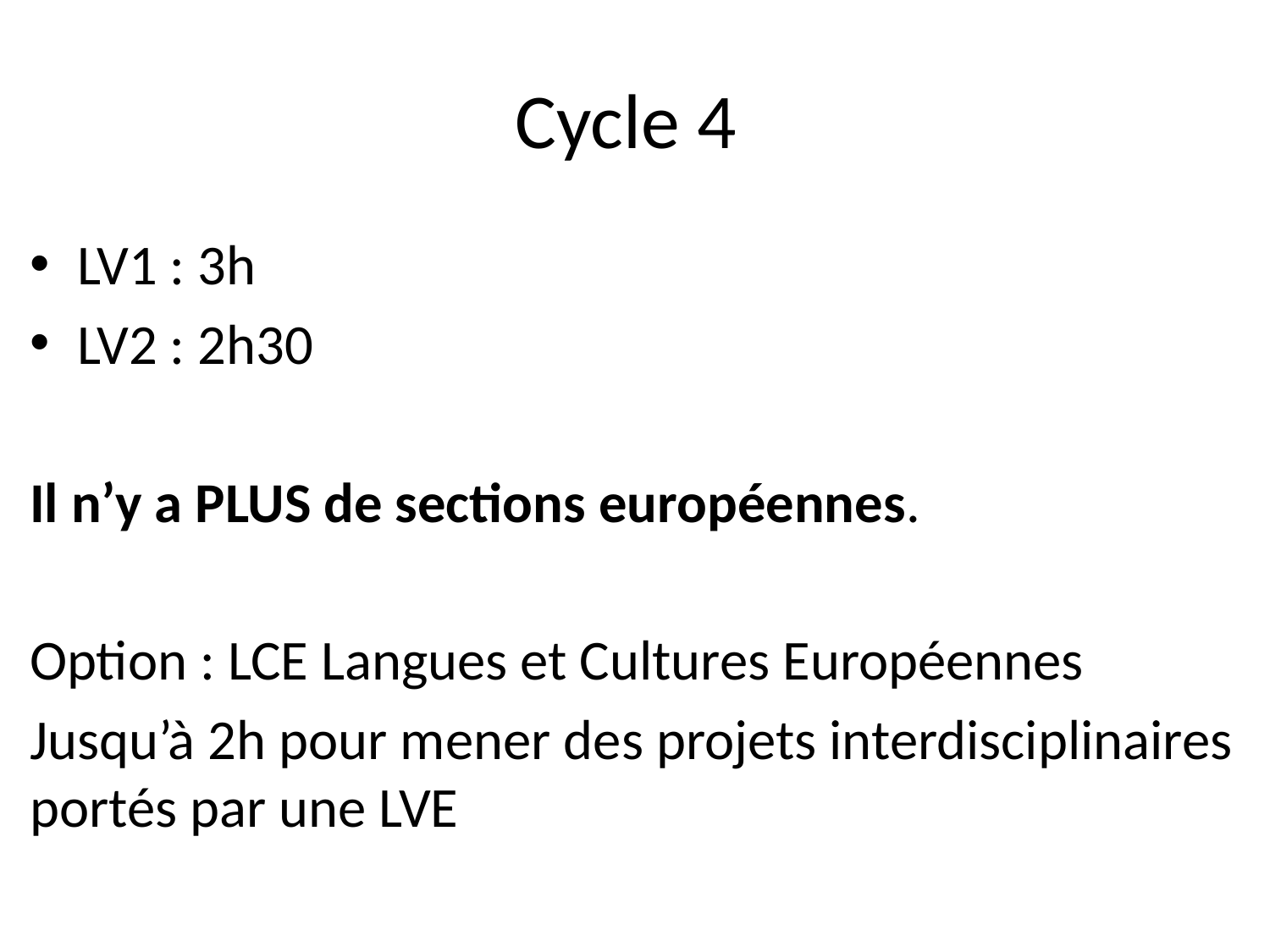

# Cycle 4
LV1 : 3h
LV2 : 2h30

Il n’y a PLUS de sections européennes.

Option : LCE Langues et Cultures Européennes
Jusqu’à 2h pour mener des projets interdisciplinaires portés par une LVE